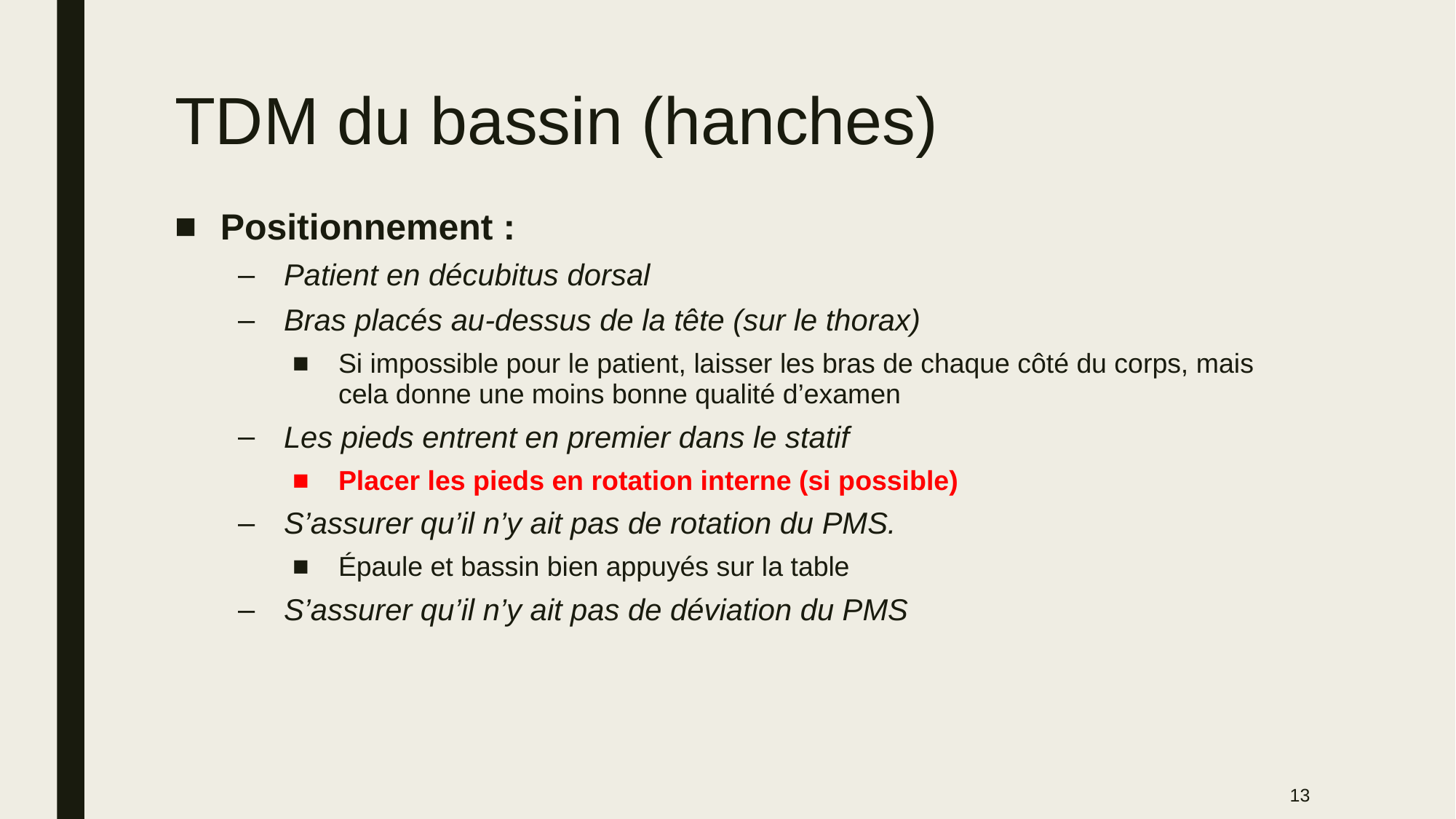

# TDM du bassin (hanches)
Positionnement :
Patient en décubitus dorsal
Bras placés au-dessus de la tête (sur le thorax)
Si impossible pour le patient, laisser les bras de chaque côté du corps, mais cela donne une moins bonne qualité d’examen
Les pieds entrent en premier dans le statif
Placer les pieds en rotation interne (si possible)
S’assurer qu’il n’y ait pas de rotation du PMS.
Épaule et bassin bien appuyés sur la table
S’assurer qu’il n’y ait pas de déviation du PMS

13